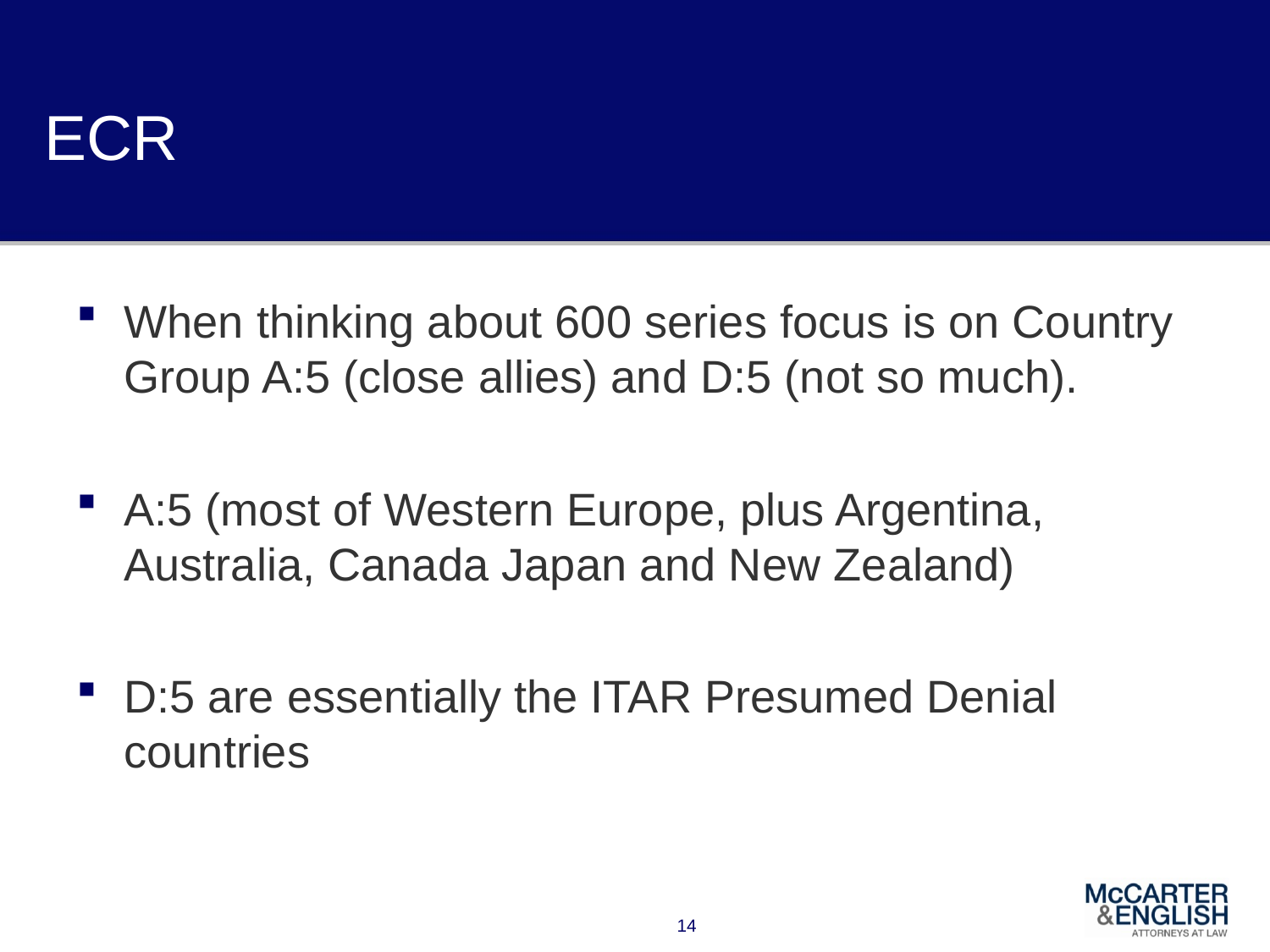

# ECR
When thinking about 600 series focus is on Country Group A:5 (close allies) and D:5 (not so much).

A:5 (most of Western Europe, plus Argentina, Australia, Canada Japan and New Zealand)

D:5 are essentially the ITAR Presumed Denial countries
14